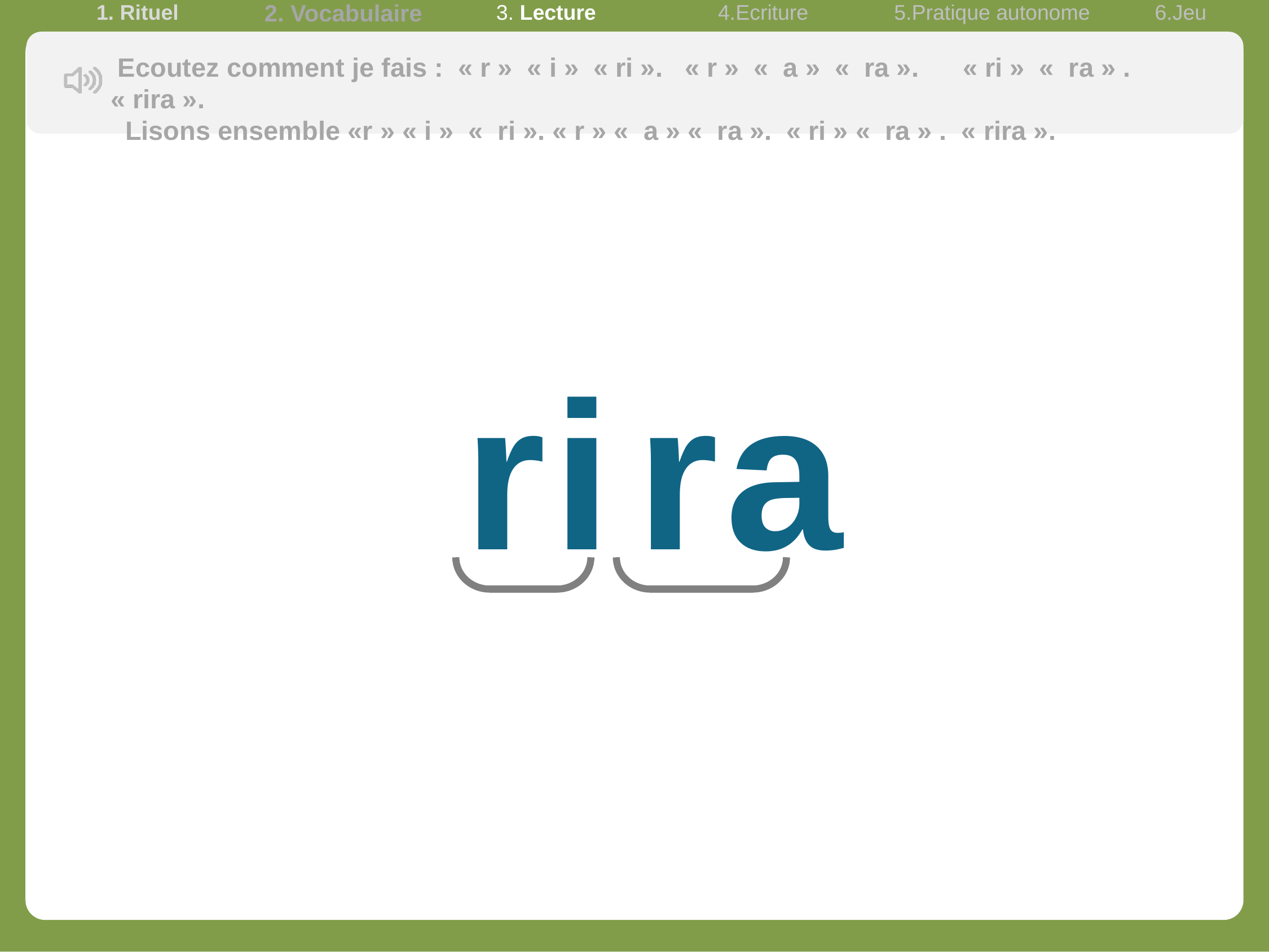

| 1. Rituel | 2. Vocabulaire | 3. Lecture | 4.Ecriture | 5.Pratique autonome | 6.Jeu |
| --- | --- | --- | --- | --- | --- |

 Ecoutez comment je fais :  « r »  « i »  « ri ».   « r »  «  a »  «  ra ».      « ri »  «  ra » .        « rira ».
  Lisons ensemble «r » « i »  «  ri ». « r » «  a » «  ra ».  « ri » «  ra » .  « rira ».

ri ra